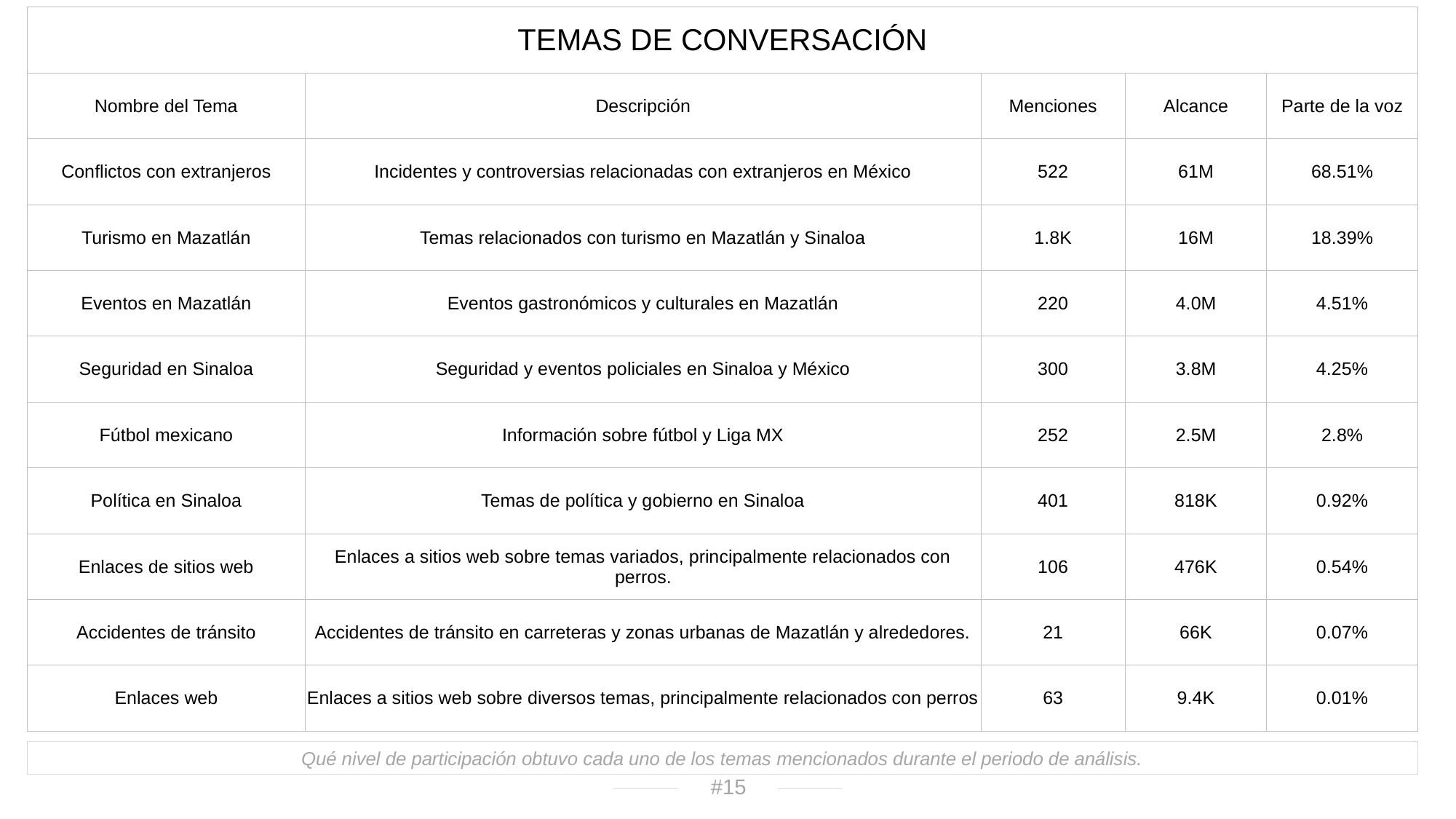

| TEMAS DE CONVERSACIÓN |  |  |  |  |
| --- | --- | --- | --- | --- |
| Nombre del Tema | Descripción | Menciones | Alcance | Parte de la voz |
| Conflictos con extranjeros | Incidentes y controversias relacionadas con extranjeros en México | 522 | 61M | 68.51% |
| Turismo en Mazatlán | Temas relacionados con turismo en Mazatlán y Sinaloa | 1.8K | 16M | 18.39% |
| Eventos en Mazatlán | Eventos gastronómicos y culturales en Mazatlán | 220 | 4.0M | 4.51% |
| Seguridad en Sinaloa | Seguridad y eventos policiales en Sinaloa y México | 300 | 3.8M | 4.25% |
| Fútbol mexicano | Información sobre fútbol y Liga MX | 252 | 2.5M | 2.8% |
| Política en Sinaloa | Temas de política y gobierno en Sinaloa | 401 | 818K | 0.92% |
| Enlaces de sitios web | Enlaces a sitios web sobre temas variados, principalmente relacionados con perros. | 106 | 476K | 0.54% |
| Accidentes de tránsito | Accidentes de tránsito en carreteras y zonas urbanas de Mazatlán y alrededores. | 21 | 66K | 0.07% |
| Enlaces web | Enlaces a sitios web sobre diversos temas, principalmente relacionados con perros | 63 | 9.4K | 0.01% |
Qué nivel de participación obtuvo cada uno de los temas mencionados durante el periodo de análisis.
15